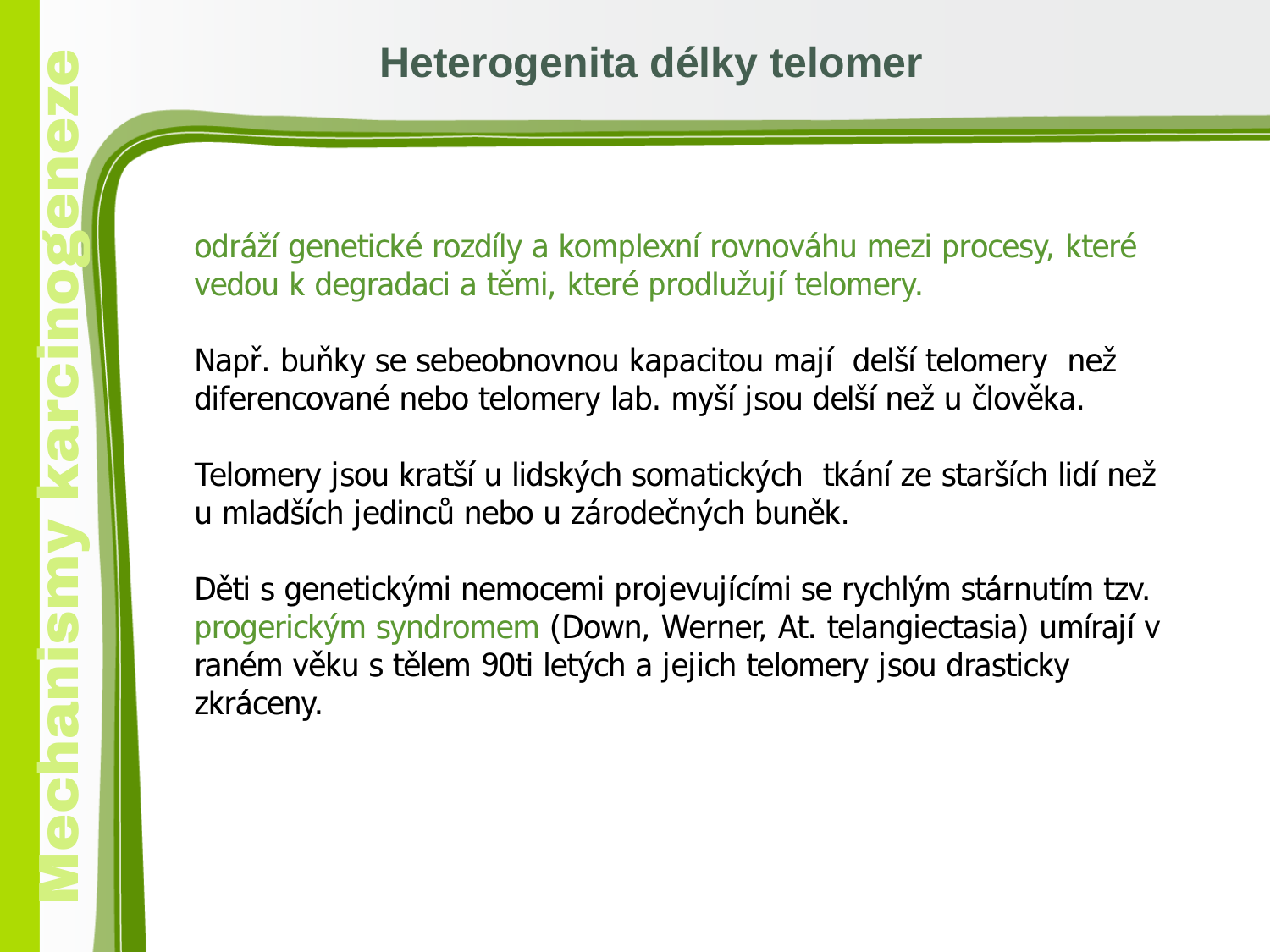

Heterogenita délky telomer

odráží genetické rozdíly a komplexní rovnováhu mezi procesy, které vedou k degradaci a těmi, které prodlužují telomery.

Např. buňky se sebeobnovnou kapacitou mají  delší telomery  než diferencované nebo telomery lab. myší jsou delší než u člověka.

Telomery jsou kratší u lidských somatických  tkání ze starších lidí než u mladších jedinců nebo u zárodečných buněk.

Děti s genetickými nemocemi projevujícími se rychlým stárnutím tzv. progerickým syndromem (Down, Werner, At. telangiectasia) umírají v raném věku s tělem 90ti letých a jejich telomery jsou drasticky zkráceny.
30